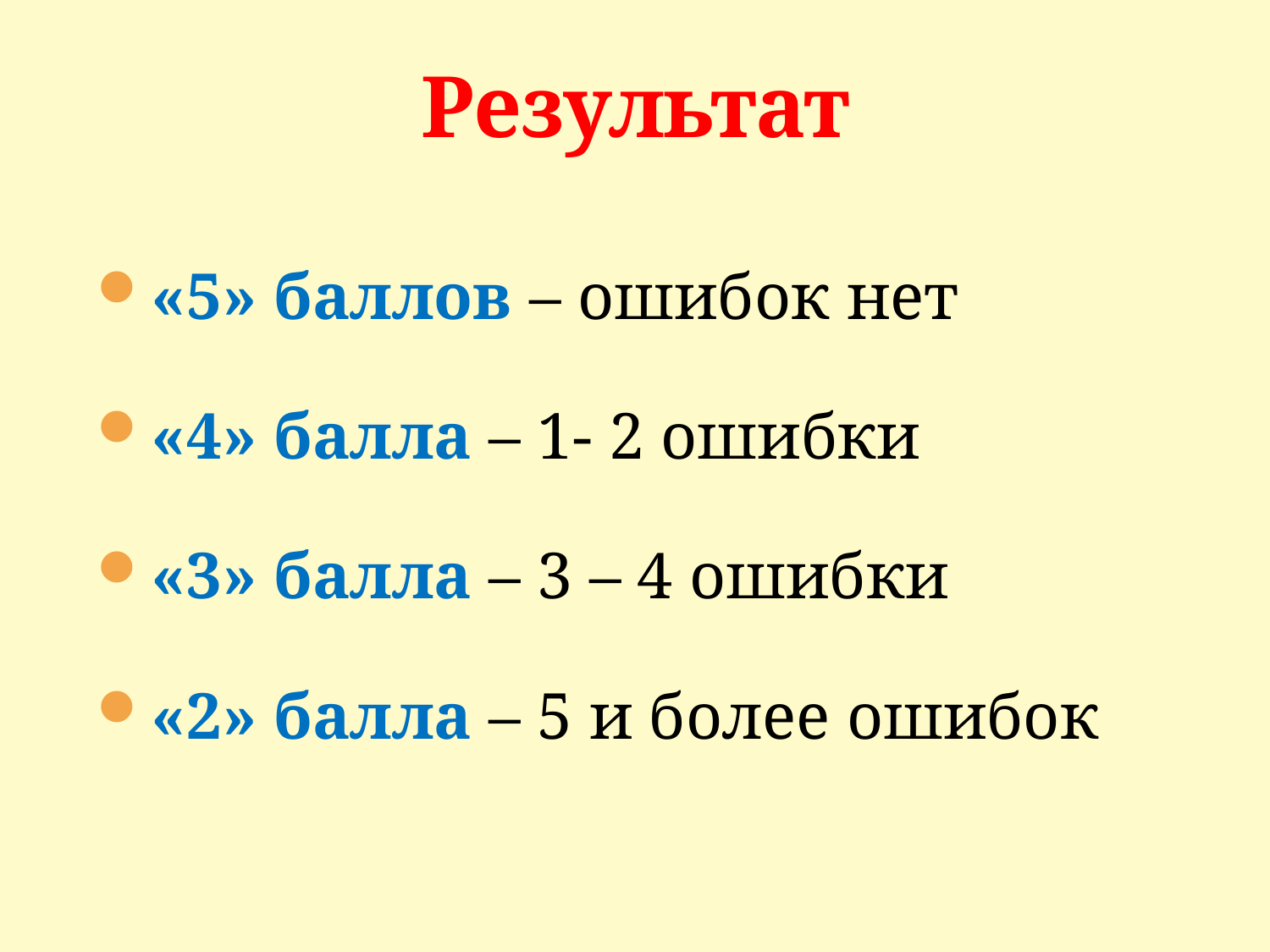

# Результат
«5» баллов – ошибок нет
«4» балла – 1- 2 ошибки
«3» балла – 3 – 4 ошибки
«2» балла – 5 и более ошибок